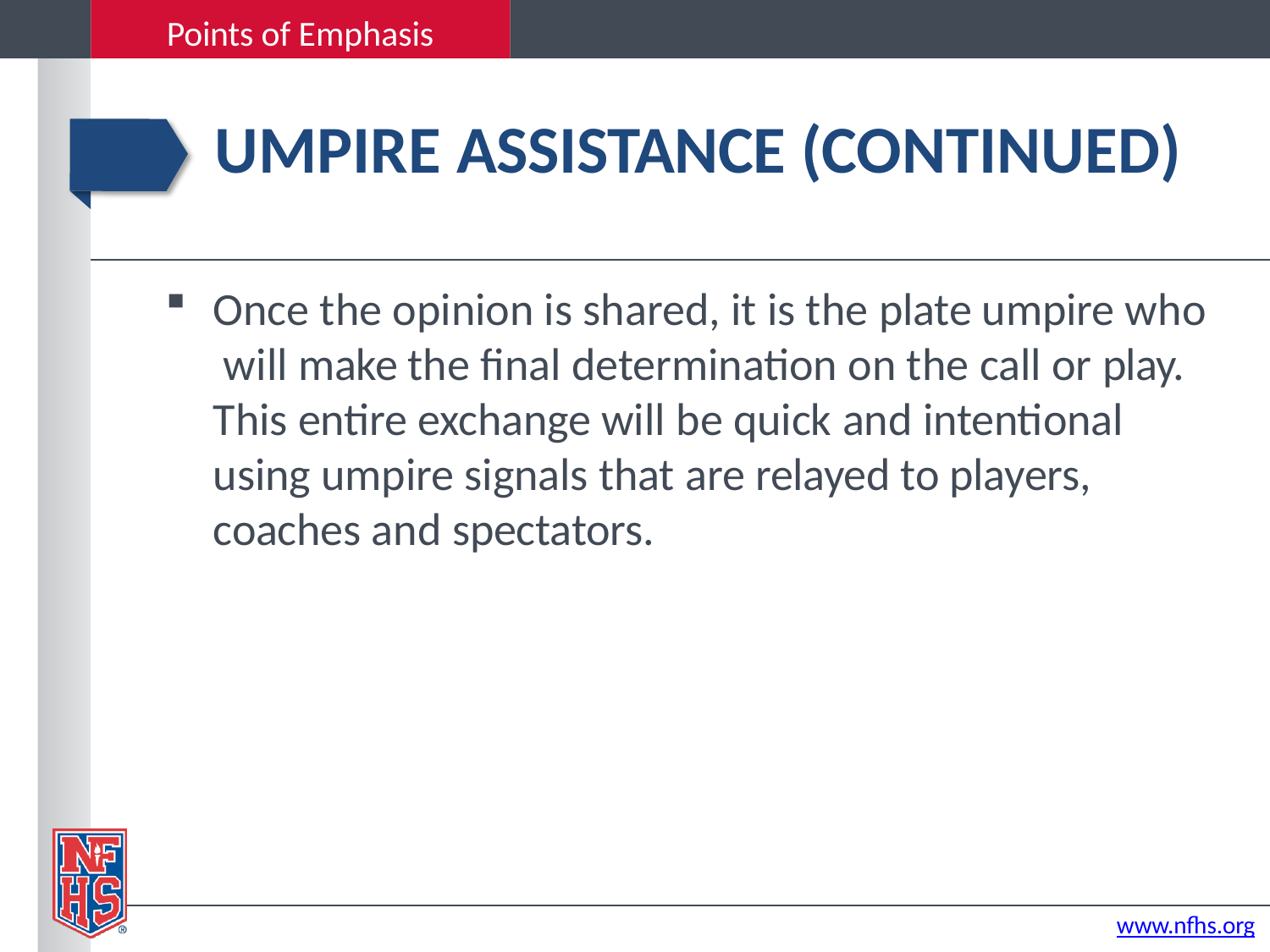

Points of Emphasis
# UMPIRE ASSISTANCE (CONTINUED)

Once the opinion is shared, it is the plate umpire who  will make the final determination on the call or play.  This entire exchange will be quick and intentional  using umpire signals that are relayed to players,  coaches and spectators.

www.nfhs.org